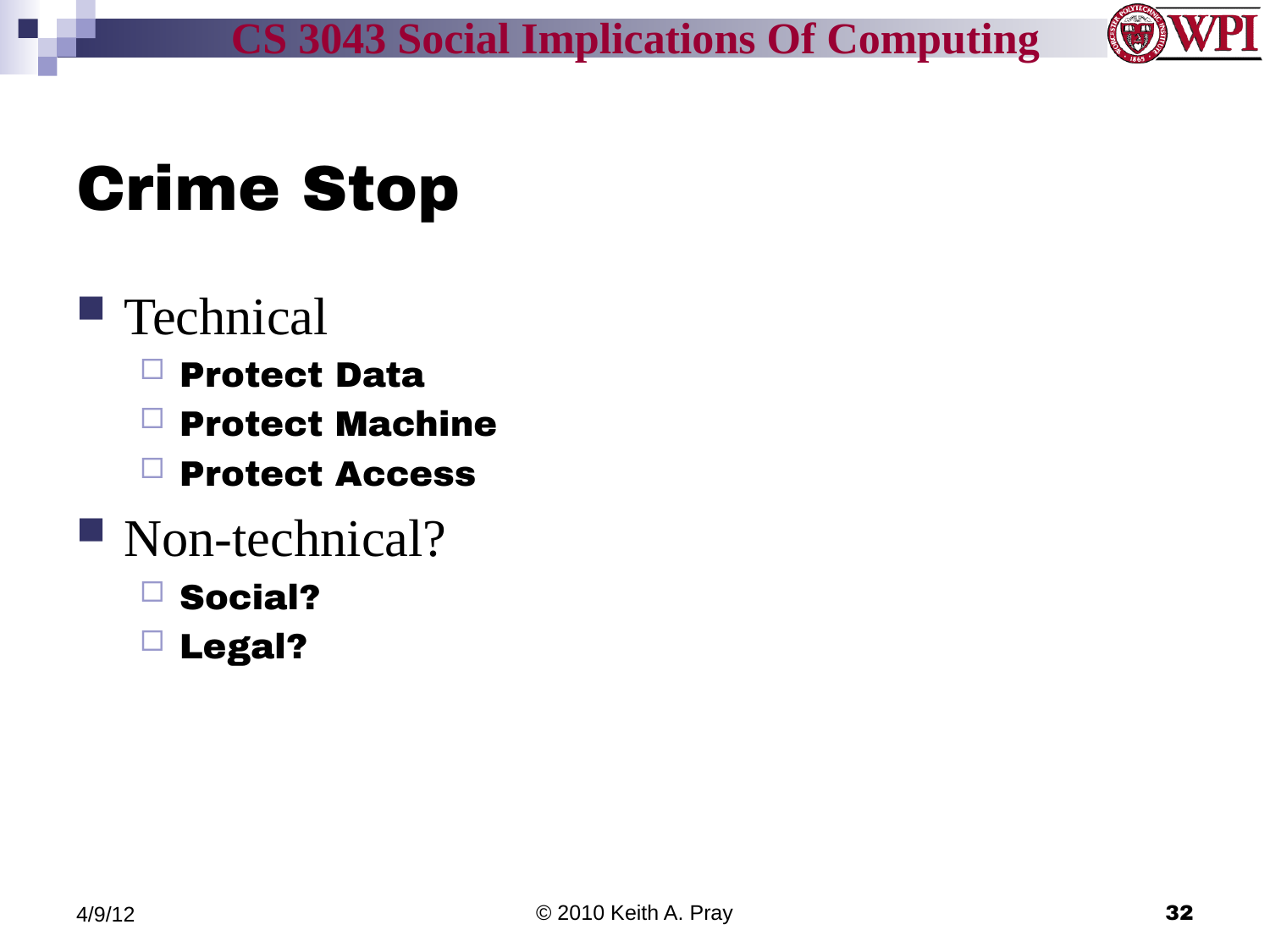

# Crime Stop
Technical
Protect Data
Protect Machine
Protect Access
Non-technical?
Social?
Legal?
4/9/12
© 2010 Keith A. Pray
32